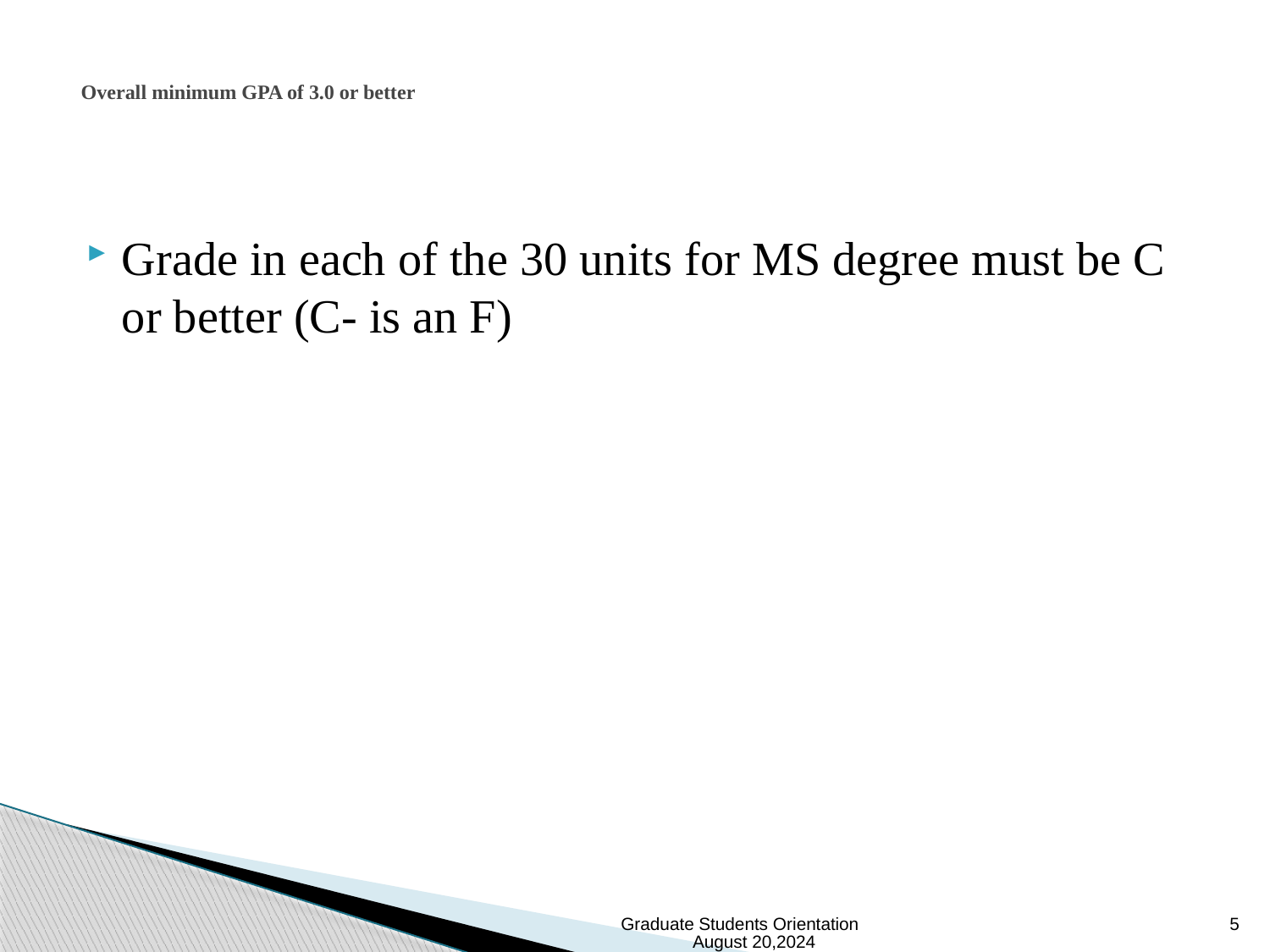

# Overall minimum GPA of 3.0 or better

Grade in each of the 30 units for MS degree must be C or better (C- is an F)

Graduate Students Orientation                            August 20,2024
5